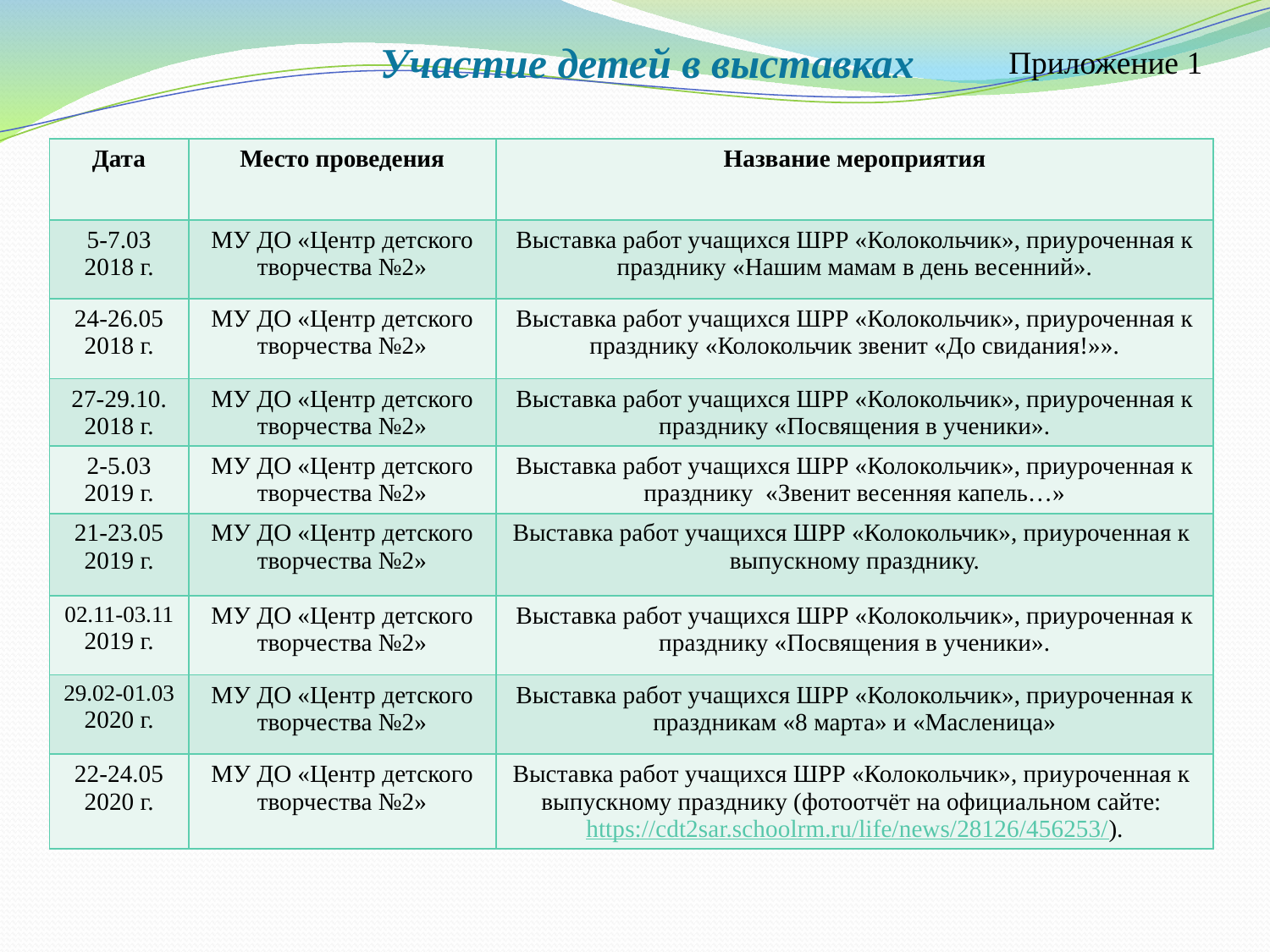

Участие детей в выставках
Приложение 1
| Дата | Место проведения | Название мероприятия |
| --- | --- | --- |
| 5-7.03 2018 г. | МУ ДО «Центр детского творчества №2» | Выставка работ учащихся ШРР «Колокольчик», приуроченная к празднику «Нашим мамам в день весенний». |
| 24-26.05 2018 г. | МУ ДО «Центр детского творчества №2» | Выставка работ учащихся ШРР «Колокольчик», приуроченная к празднику «Колокольчик звенит «До свидания!»». |
| 27-29.10. 2018 г. | МУ ДО «Центр детского творчества №2» | Выставка работ учащихся ШРР «Колокольчик», приуроченная к празднику «Посвящения в ученики». |
| 2-5.03 2019 г. | МУ ДО «Центр детского творчества №2» | Выставка работ учащихся ШРР «Колокольчик», приуроченная к празднику «Звенит весенняя капель…» |
| 21-23.05 2019 г. | МУ ДО «Центр детского творчества №2» | Выставка работ учащихся ШРР «Колокольчик», приуроченная к выпускному празднику. |
| 02.11-03.11 2019 г. | МУ ДО «Центр детского творчества №2» | Выставка работ учащихся ШРР «Колокольчик», приуроченная к празднику «Посвящения в ученики». |
| 29.02-01.03 2020 г. | МУ ДО «Центр детского творчества №2» | Выставка работ учащихся ШРР «Колокольчик», приуроченная к праздникам «8 марта» и «Масленица» |
| 22-24.05 2020 г. | МУ ДО «Центр детского творчества №2» | Выставка работ учащихся ШРР «Колокольчик», приуроченная к выпускному празднику (фотоотчёт на официальном сайте: https://cdt2sar.schoolrm.ru/life/news/28126/456253/). |